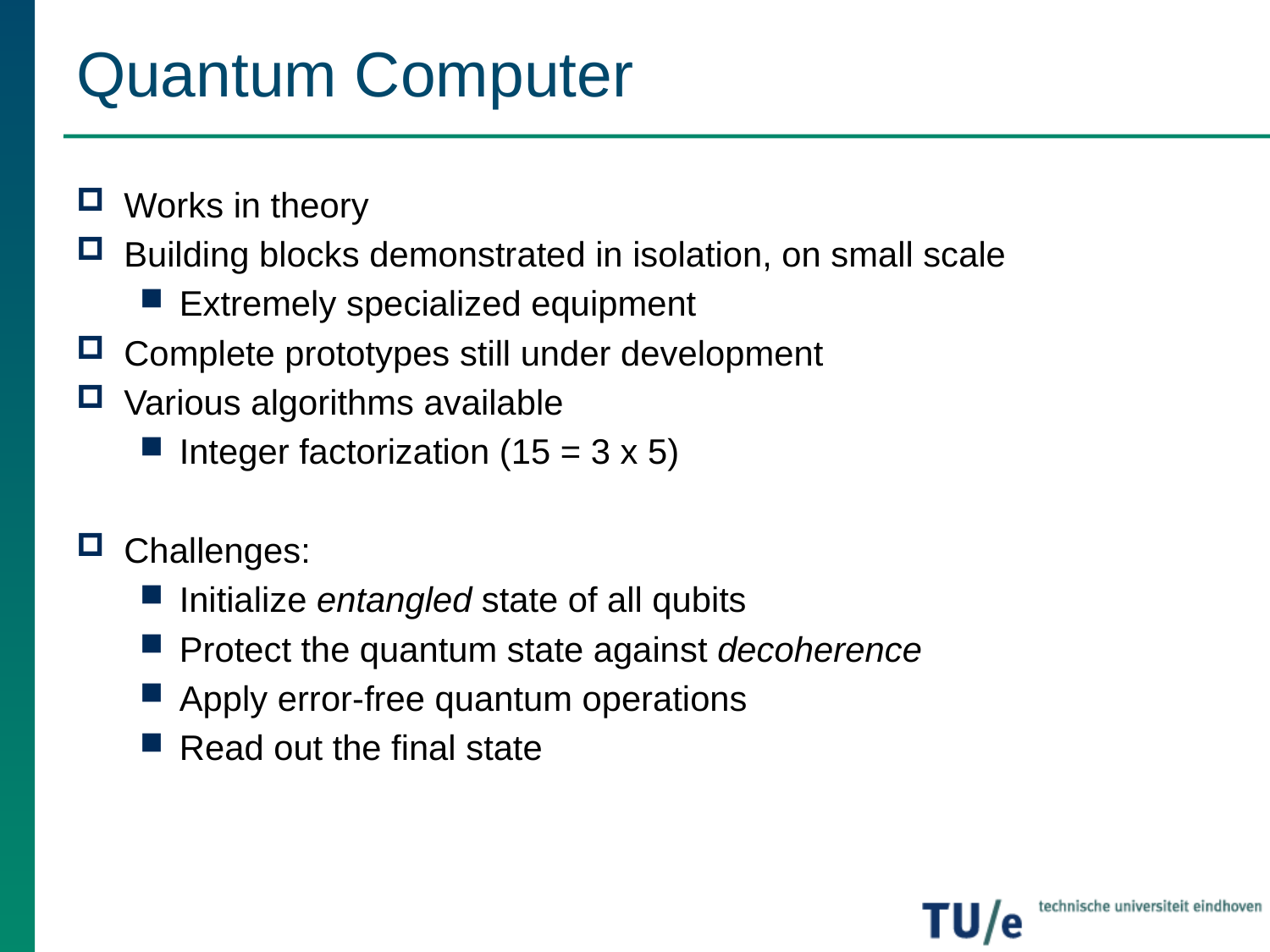

# Quantum Computer
Works in theory
Building blocks demonstrated in isolation, on small scale
Extremely specialized equipment
Complete prototypes still under development
Various algorithms available
Integer factorization (15 = 3 x 5)

Challenges:
Initialize entangled state of all qubits
Protect the quantum state against decoherence
Apply error-free quantum operations
Read out the final state